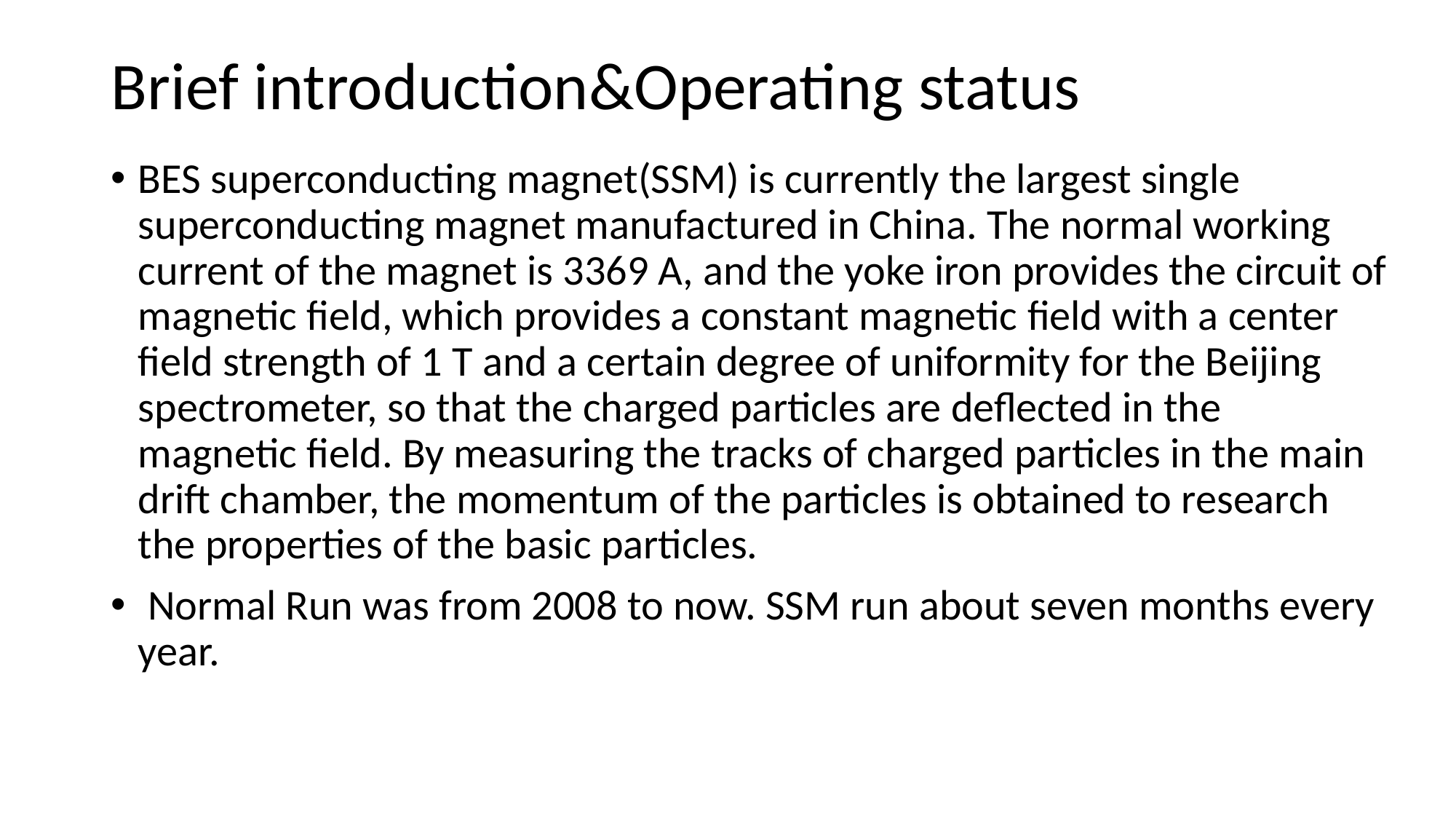

# Brief introduction&Operating status
BES superconducting magnet(SSM) is currently the largest single superconducting magnet manufactured in China. The normal working current of the magnet is 3369 A, and the yoke iron provides the circuit of magnetic field, which provides a constant magnetic field with a center field strength of 1 T and a certain degree of uniformity for the Beijing spectrometer, so that the charged particles are deflected in the magnetic field. By measuring the tracks of charged particles in the main drift chamber, the momentum of the particles is obtained to research the properties of the basic particles.
 Normal Run was from 2008 to now. SSM run about seven months every year.